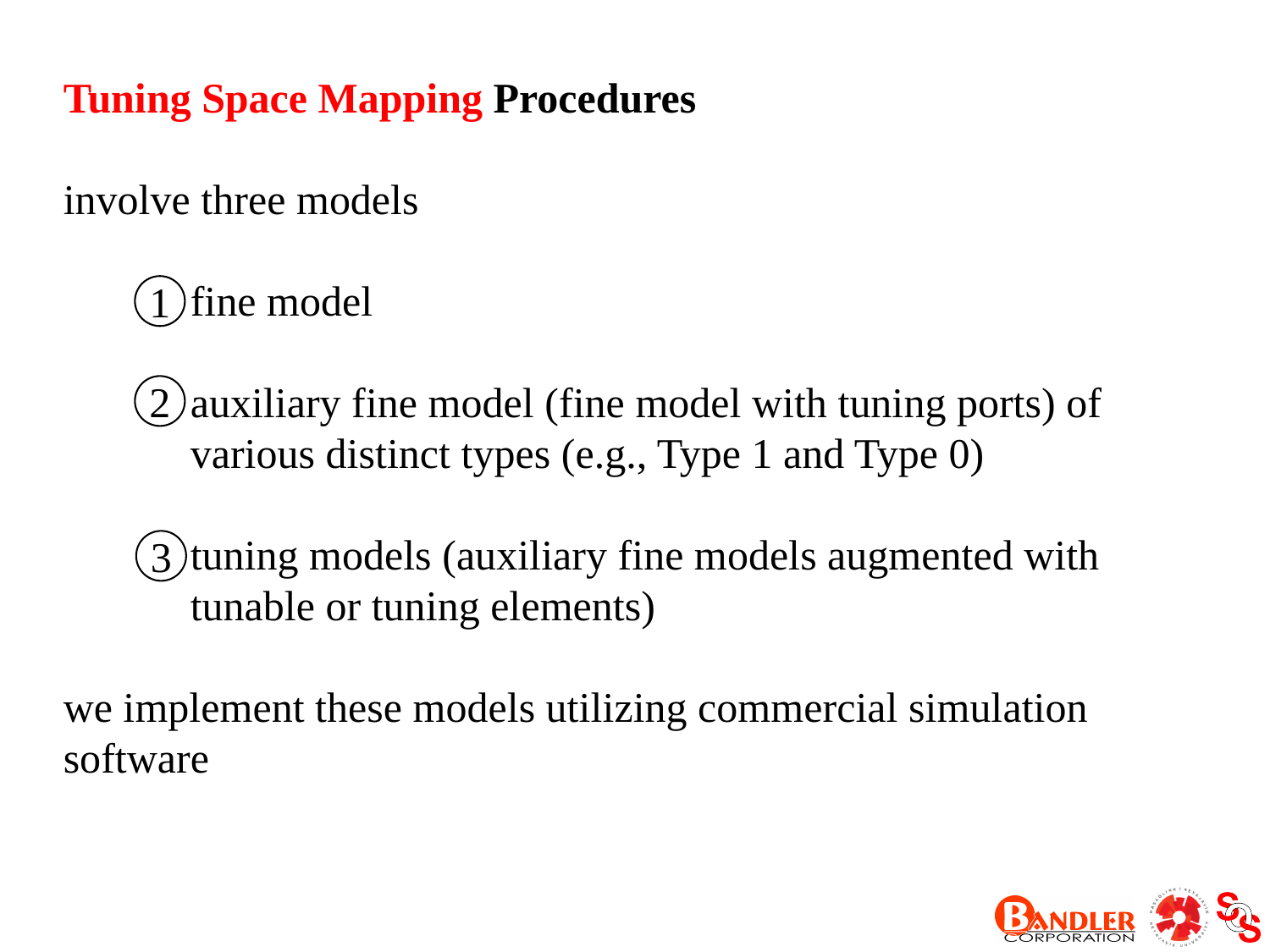

Tuning Space Mapping Procedures

involve three models

	fine model

	auxiliary fine model (fine model with tuning ports) of 	various distinct types (e.g., Type 1 and Type 0)

	tuning models (auxiliary fine models augmented with
	tunable or tuning elements)

we implement these models utilizing commercial simulation software
1
2
3